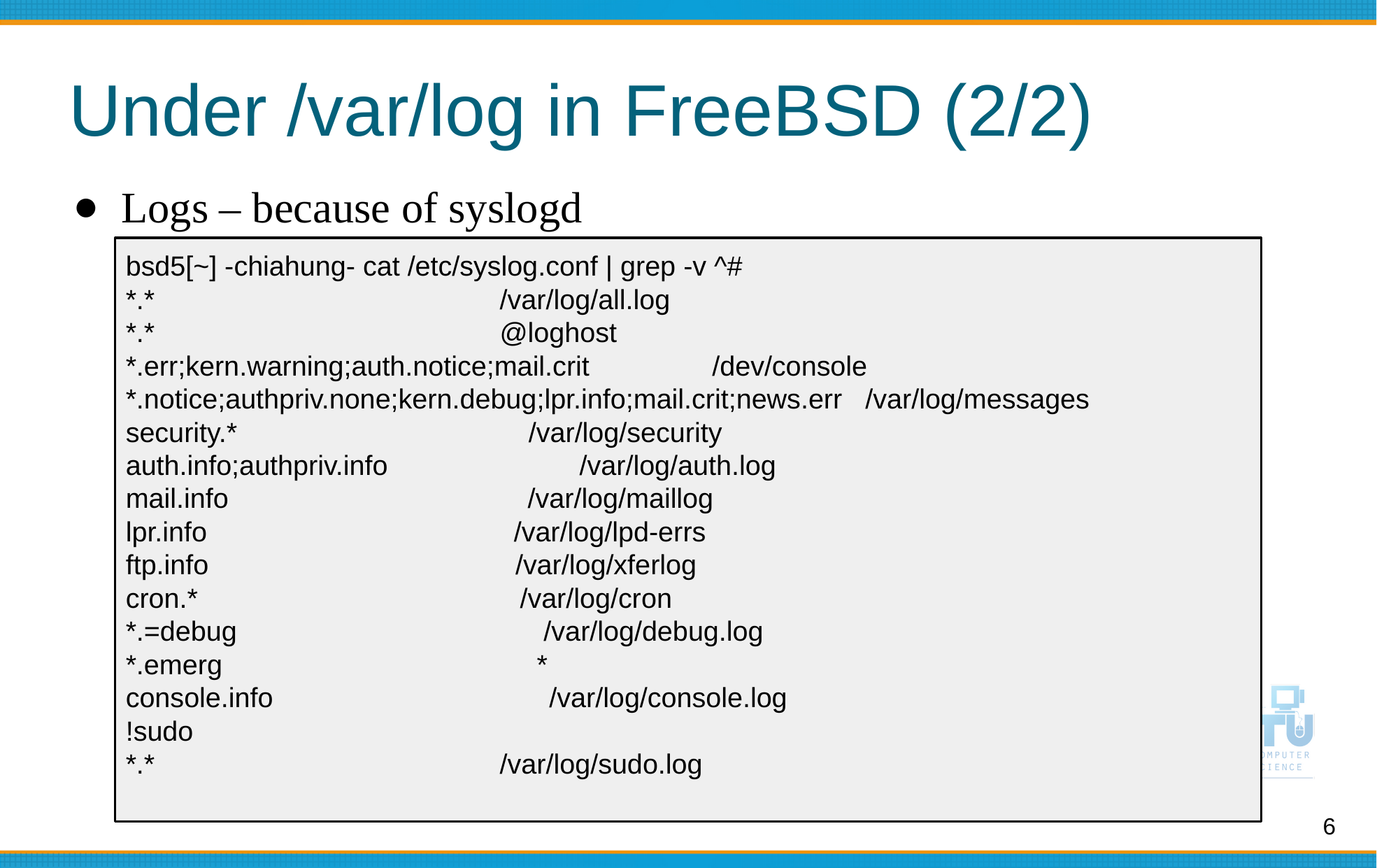

# Under /var/log in FreeBSD (2/2)
Logs – because of syslogd
bsd5[~] -chiahung- cat /etc/syslog.conf | grep -v ^#
*.*                                             /var/log/all.log
*.*                                             @loghost
*.err;kern.warning;auth.notice;mail.crit                /dev/console
*.notice;authpriv.none;kern.debug;lpr.info;mail.crit;news.err   /var/log/messages
security.*                                      /var/log/security
auth.info;authpriv.info                         /var/log/auth.log
mail.info                                       /var/log/maillog
lpr.info                                        /var/log/lpd-errs
ftp.info                                        /var/log/xferlog
cron.*                                          /var/log/cron
*.=debug                                        /var/log/debug.log
*.emerg                                         *
console.info                                    /var/log/console.log
!sudo
*.*                                             /var/log/sudo.log

bsd5[~] -chiahung- cat /etc/syslog.conf | grep -v ^#
*.*                                             /var/log/all.log
*.*                                             @loghost
*.err;kern.warning;auth.notice;mail.crit                /dev/console
*.notice;authpriv.none;kern.debug;lpr.info;mail.crit;news.err   /var/log/messages
security.*                                      /var/log/security
auth.info;authpriv.info                         /var/log/auth.log
mail.info                                       /var/log/maillog
lpr.info                                        /var/log/lpd-errs
ftp.info                                        /var/log/xferlog
cron.*                                          /var/log/cron
*.=debug                                        /var/log/debug.log
*.emerg                                         *
console.info                                    /var/log/console.log
!sudo
*.*                                             /var/log/sudo.log

6